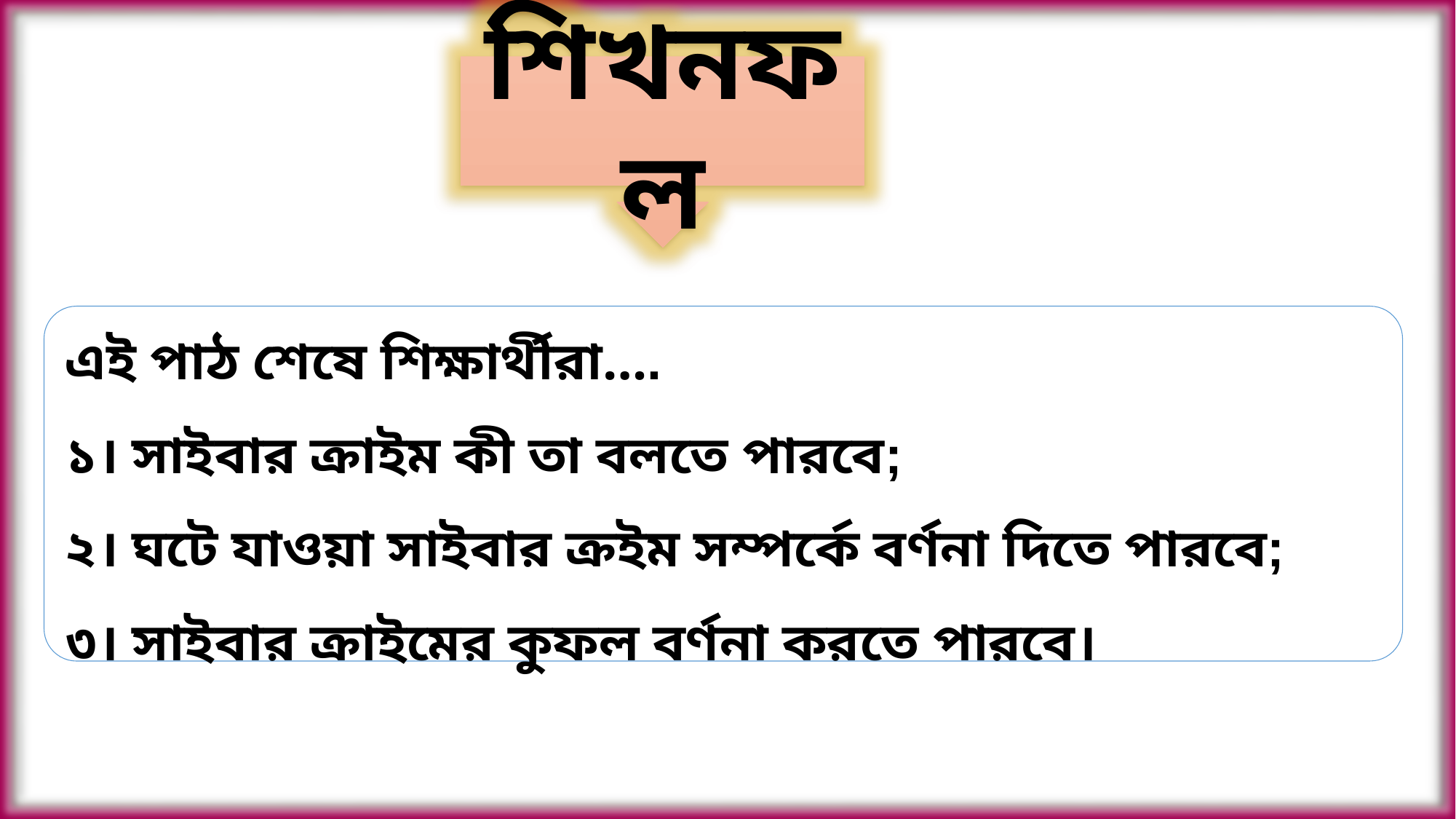

শিখনফল
এই পাঠ শেষে শিক্ষার্থীরা….
১। সাইবার ক্রাইম কী তা বলতে পারবে;
২। ঘটে যাওয়া সাইবার ক্রইম সম্পর্কে বর্ণনা দিতে পারবে;
৩। সাইবার ক্রাইমের কুফল বর্ণনা করতে পারবে।